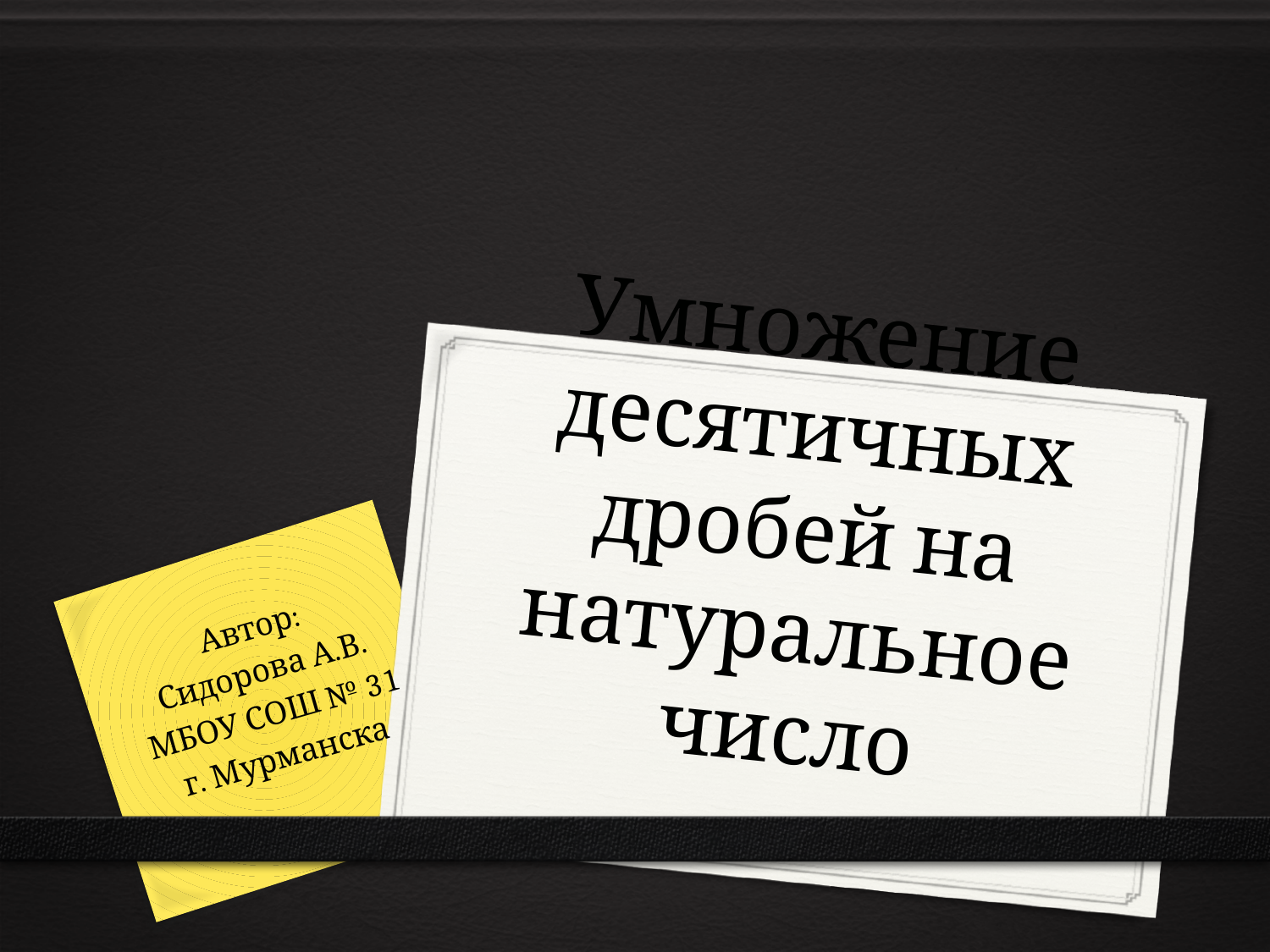

# Умножение десятичных дробей на натуральное число
Автор:
Сидорова А.В.
МБОУ СОШ № 31
г. Мурманска